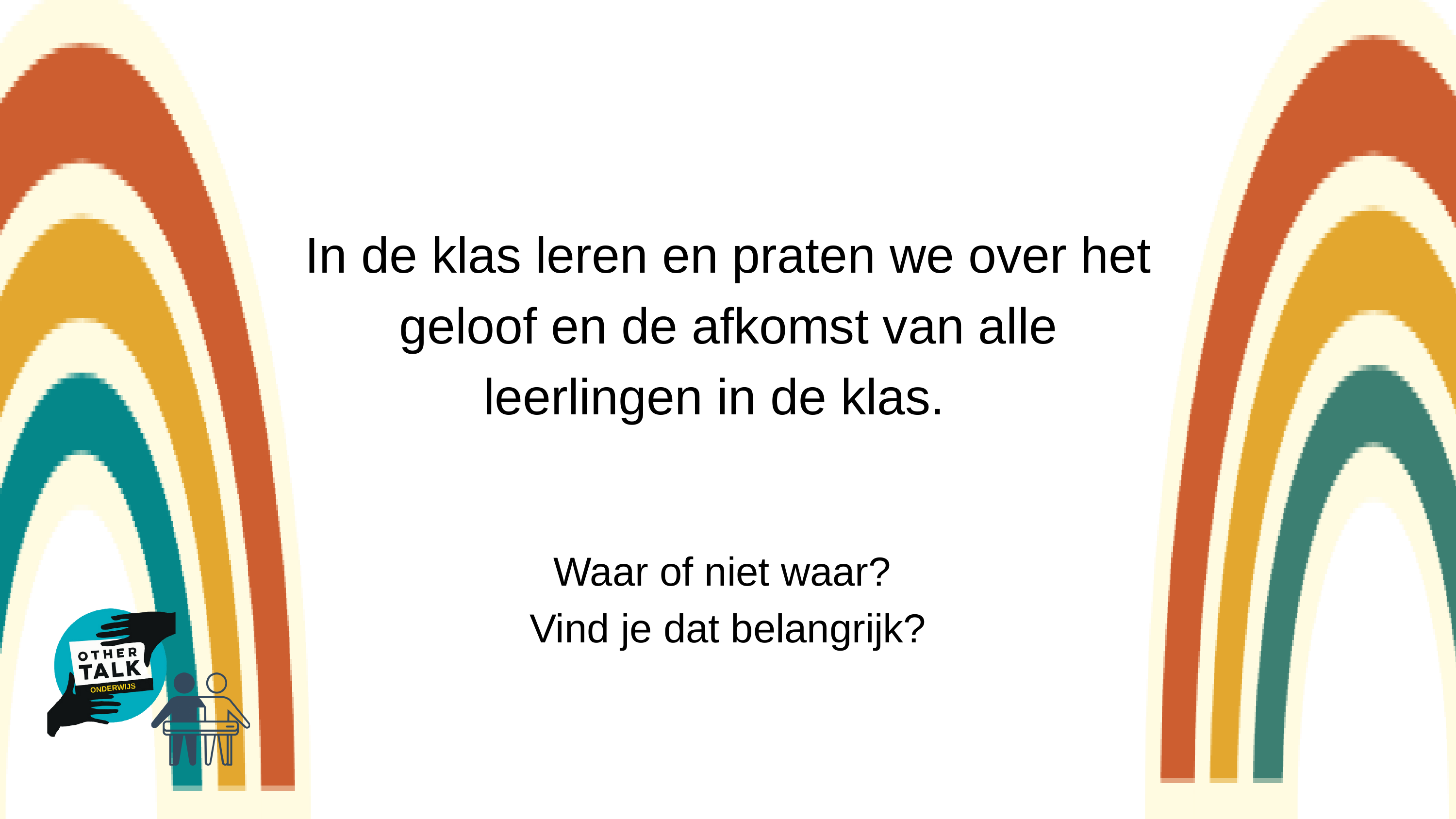

In de klas leren en praten we over het geloof en de afkomst van alle leerlingen in de klas.
Waar of niet waar?
Vind je dat belangrijk?